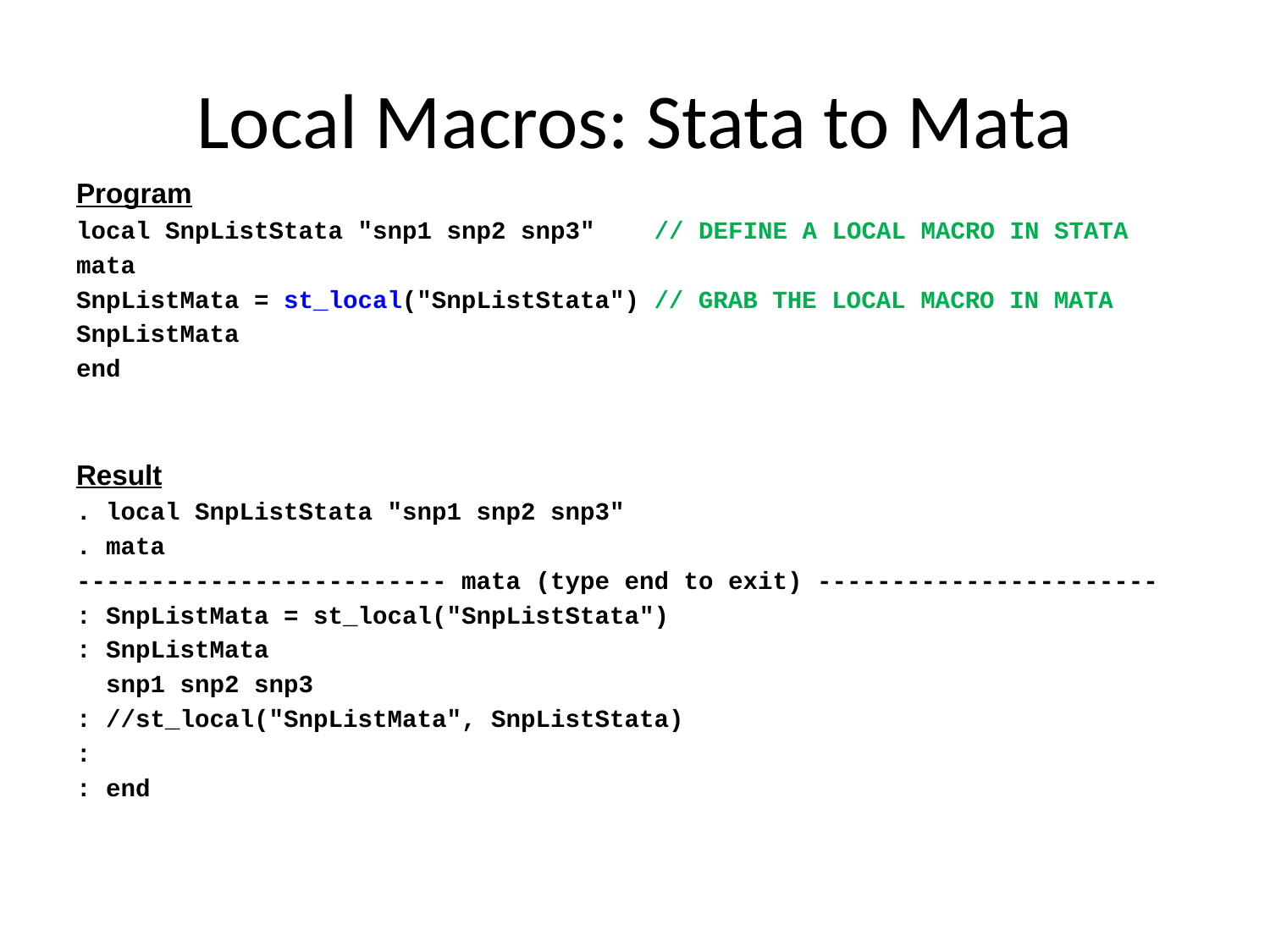

# Local Macros: Stata to Mata
Program
local SnpListStata "snp1 snp2 snp3"    // DEFINE A LOCAL MACRO IN STATA
mata
SnpListMata = st_local("SnpListStata") // GRAB THE LOCAL MACRO IN MATA
SnpListMata
end

Result
. local SnpListStata "snp1 snp2 snp3"
. mata
------------------------- mata (type end to exit) -----------------------
: SnpListMata = st_local("SnpListStata")
: SnpListMata
  snp1 snp2 snp3
: //st_local("SnpListMata", SnpListStata)
:
: end